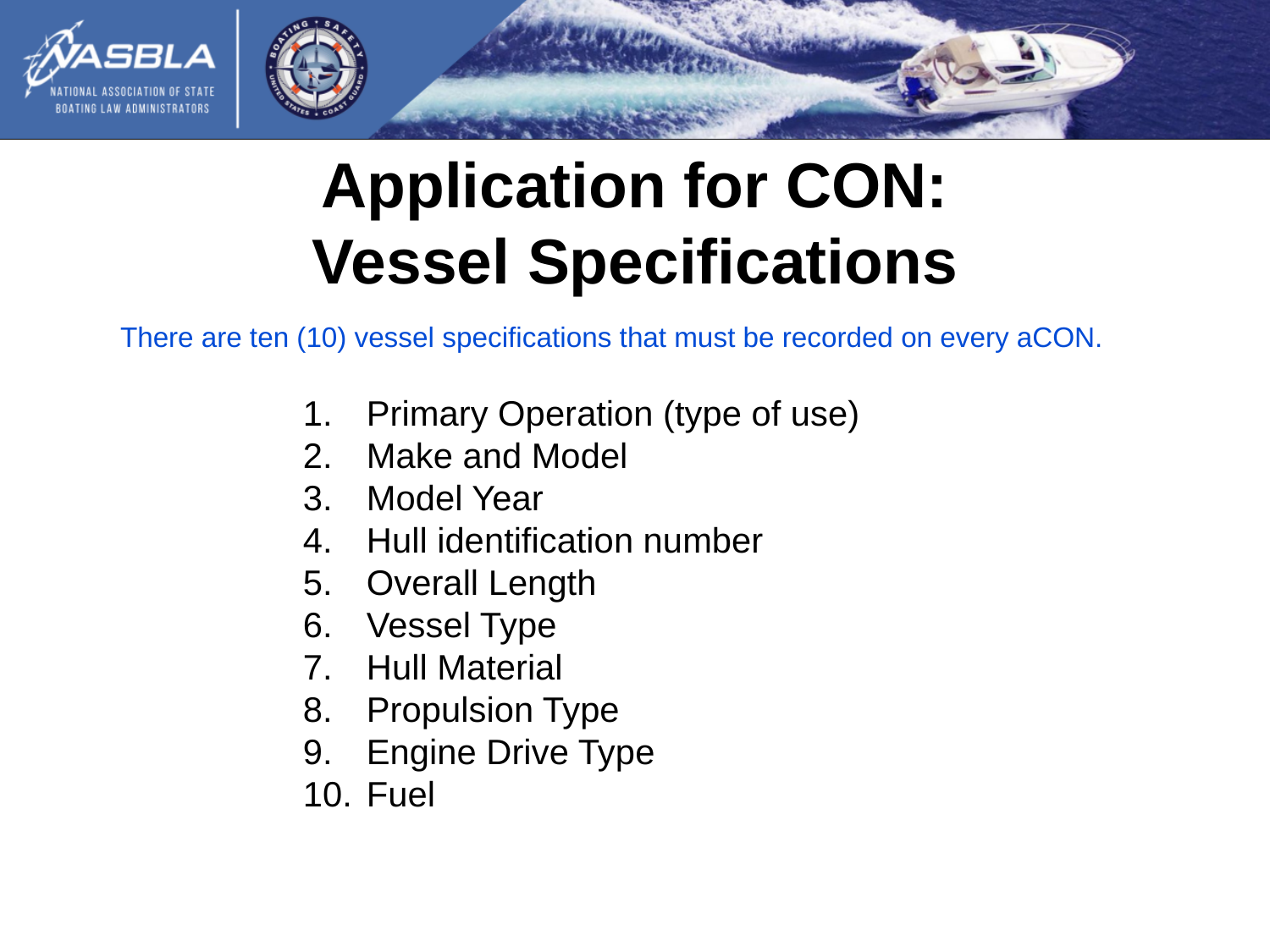

Application for CON:
Vessel Specifications
There are ten (10) vessel specifications that must be recorded on every aCON.

Primary Operation (type of use)
Make and Model
Model Year
Hull identification number
Overall Length
Vessel Type
Hull Material
Propulsion Type
Engine Drive Type
Fuel